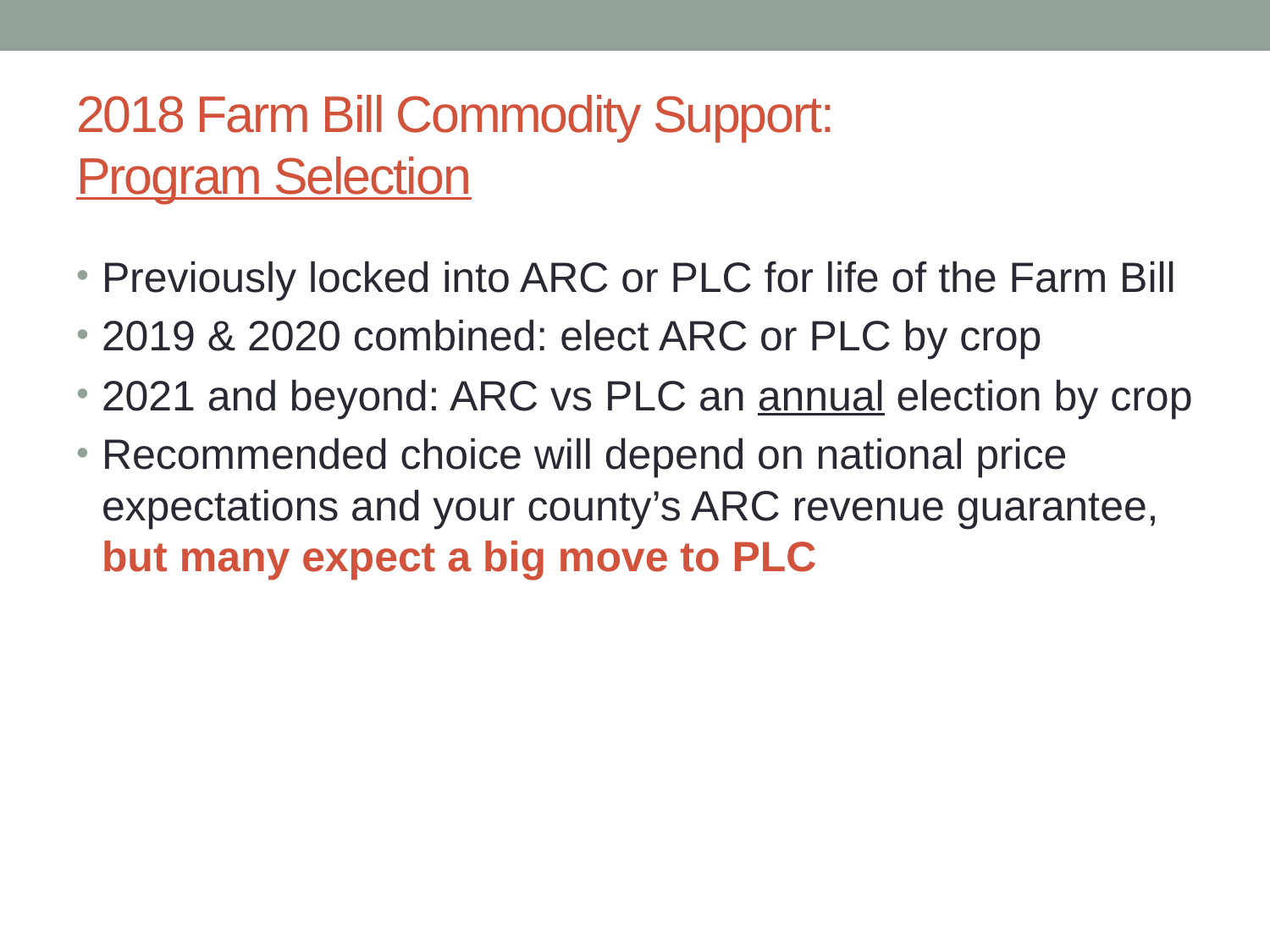

# 2018 Farm Bill Commodity Support: Program Selection
Previously locked into ARC or PLC for life of the Farm Bill
2019 & 2020 combined: elect ARC or PLC by crop
2021 and beyond: ARC vs PLC an annual election by crop
Recommended choice will depend on national price expectations and your county’s ARC revenue guarantee, but many expect a big move to PLC